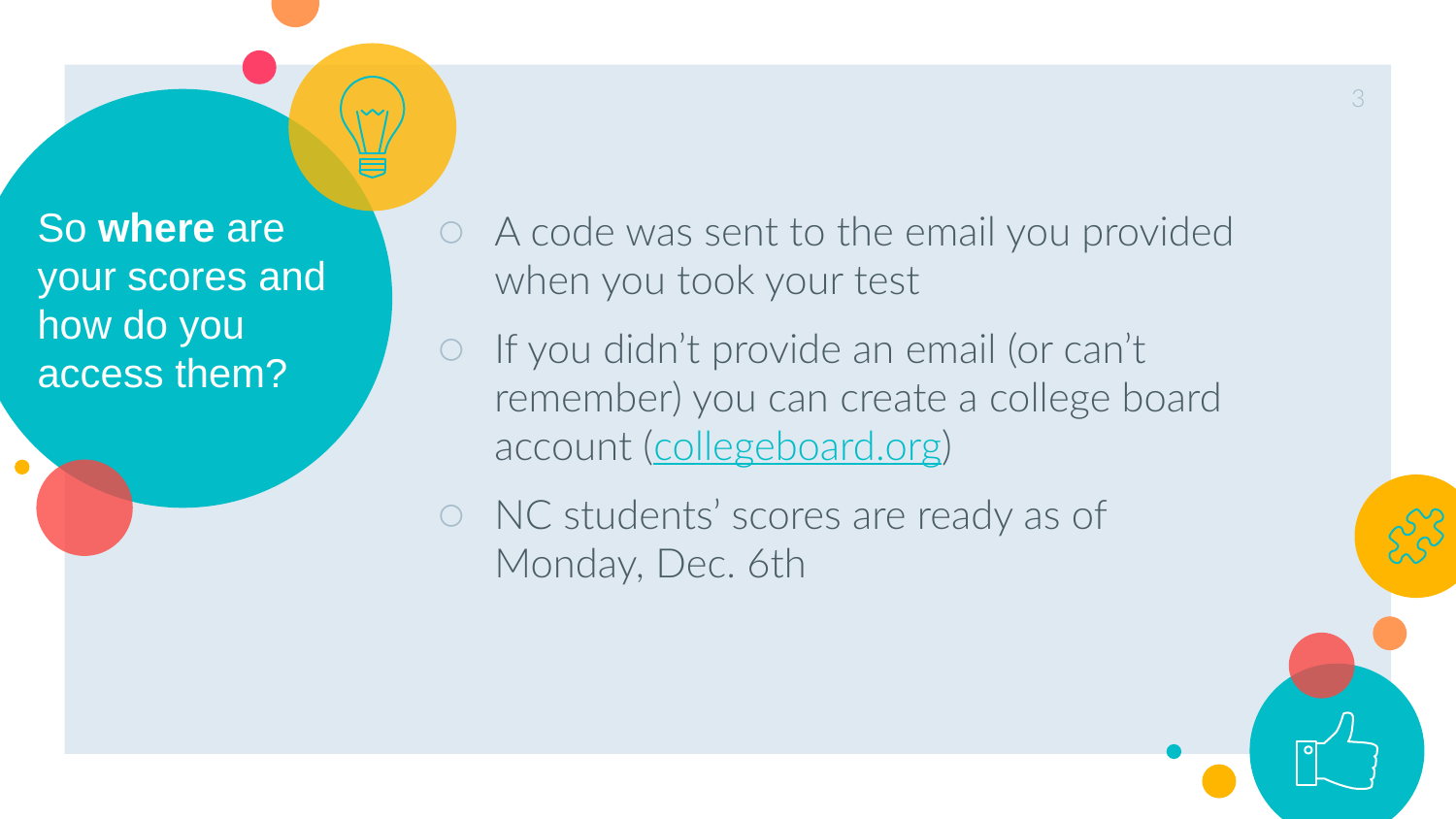

3
# So where are your scores and how do you access them?
A code was sent to the email you provided when you took your test
If you didn’t provide an email (or can’t remember) you can create a college board account (collegeboard.org)
NC students’ scores are ready as of Monday, Dec. 6th